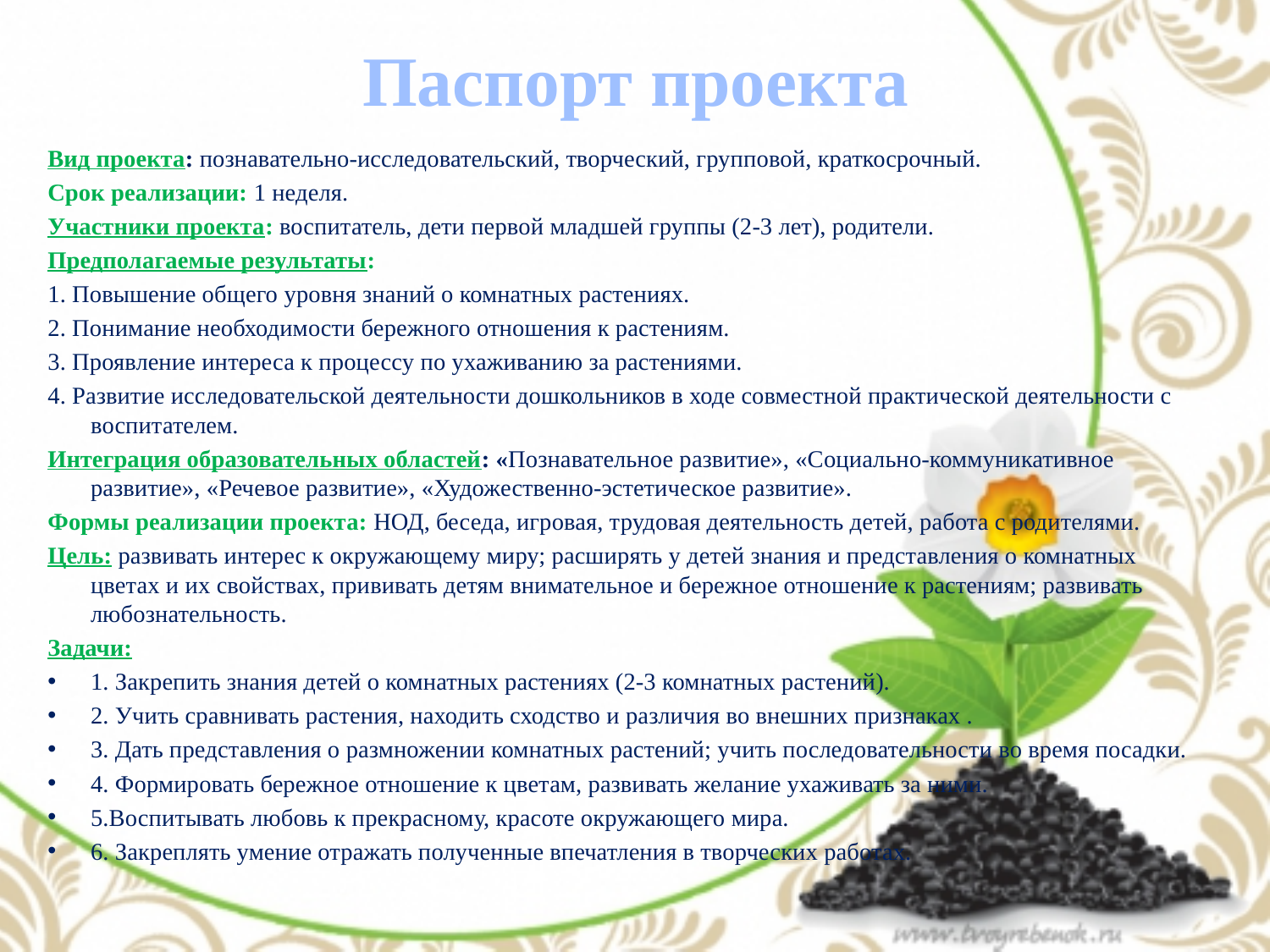

# Паспорт проекта
Вид проекта: познавательно-исследовательский, творческий, групповой, краткосрочный.
Срок реализации: 1 неделя.
Участники проекта: воспитатель, дети первой младшей группы (2-3 лет), родители.
Предполагаемые результаты:
1. Повышение общего уровня знаний о комнатных растениях.
2. Понимание необходимости бережного отношения к растениям.
3. Проявление интереса к процессу по ухаживанию за растениями.
4. Развитие исследовательской деятельности дошкольников в ходе совместной практической деятельности с воспитателем.
Интеграция образовательных областей: «Познавательное развитие», «Социально-коммуникативное развитие», «Речевое развитие», «Художественно-эстетическое развитие».
Формы реализации проекта: НОД, беседа, игровая, трудовая деятельность детей, работа с родителями.
Цель: развивать интерес к окружающему миру; расширять у детей знания и представления о комнатных цветах и их свойствах, прививать детям внимательное и бережное отношение к растениям; развивать любознательность.
Задачи:
1. Закрепить знания детей о комнатных растениях (2-3 комнатных растений).
2. Учить сравнивать растения, находить сходство и различия во внешних признаках .
3. Дать представления о размножении комнатных растений; учить последовательности во время посадки.
4. Формировать бережное отношение к цветам, развивать желание ухаживать за ними.
5.Воспитывать любовь к прекрасному, красоте окружающего мира.
6. Закреплять умение отражать полученные впечатления в творческих работах.